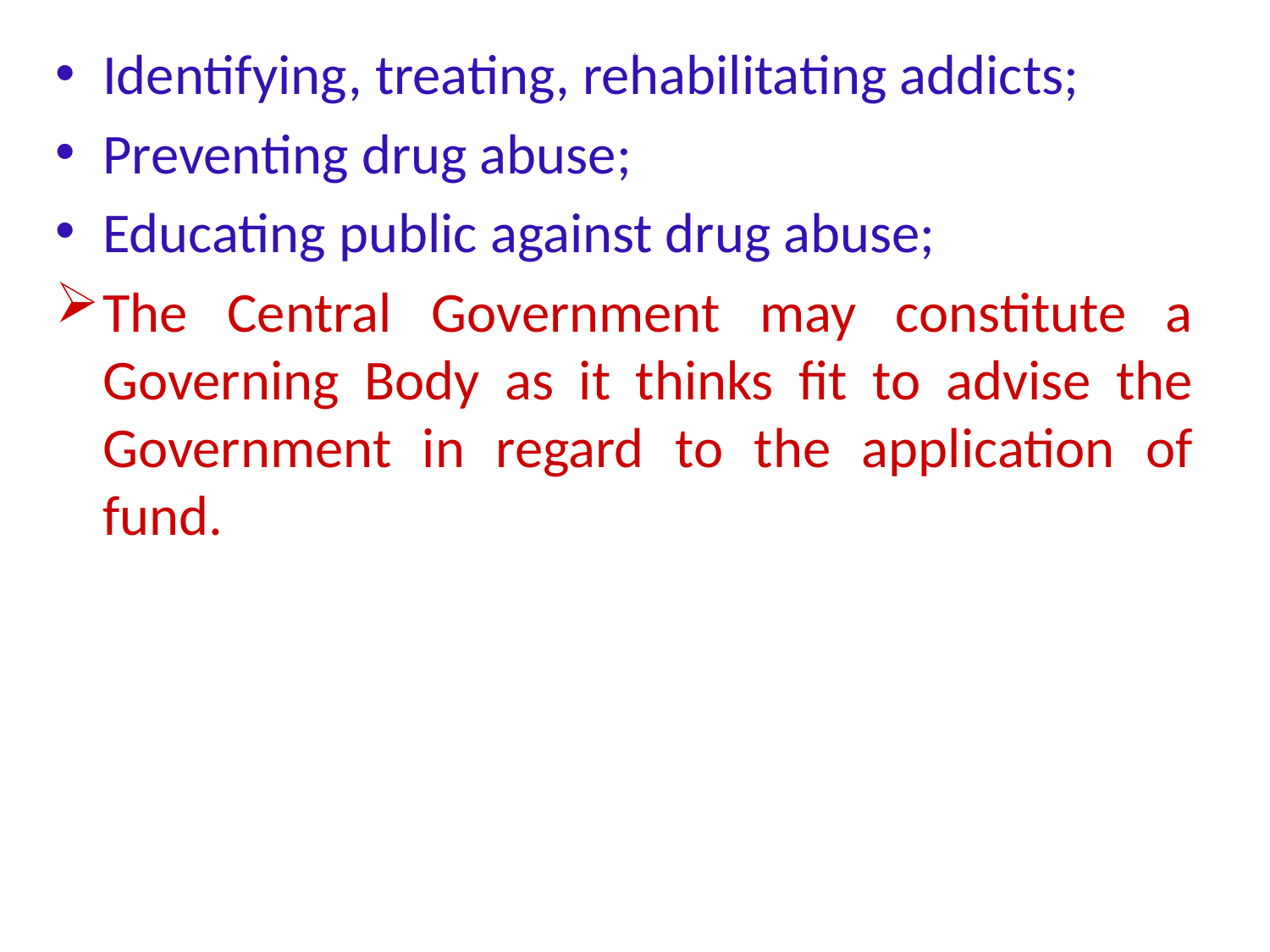

Identifying, treating, rehabilitating addicts;
Preventing drug abuse;
Educating public against drug abuse;
The Central Government may constitute a Governing Body as it thinks fit to advise the Government in regard to the application of fund.

# .